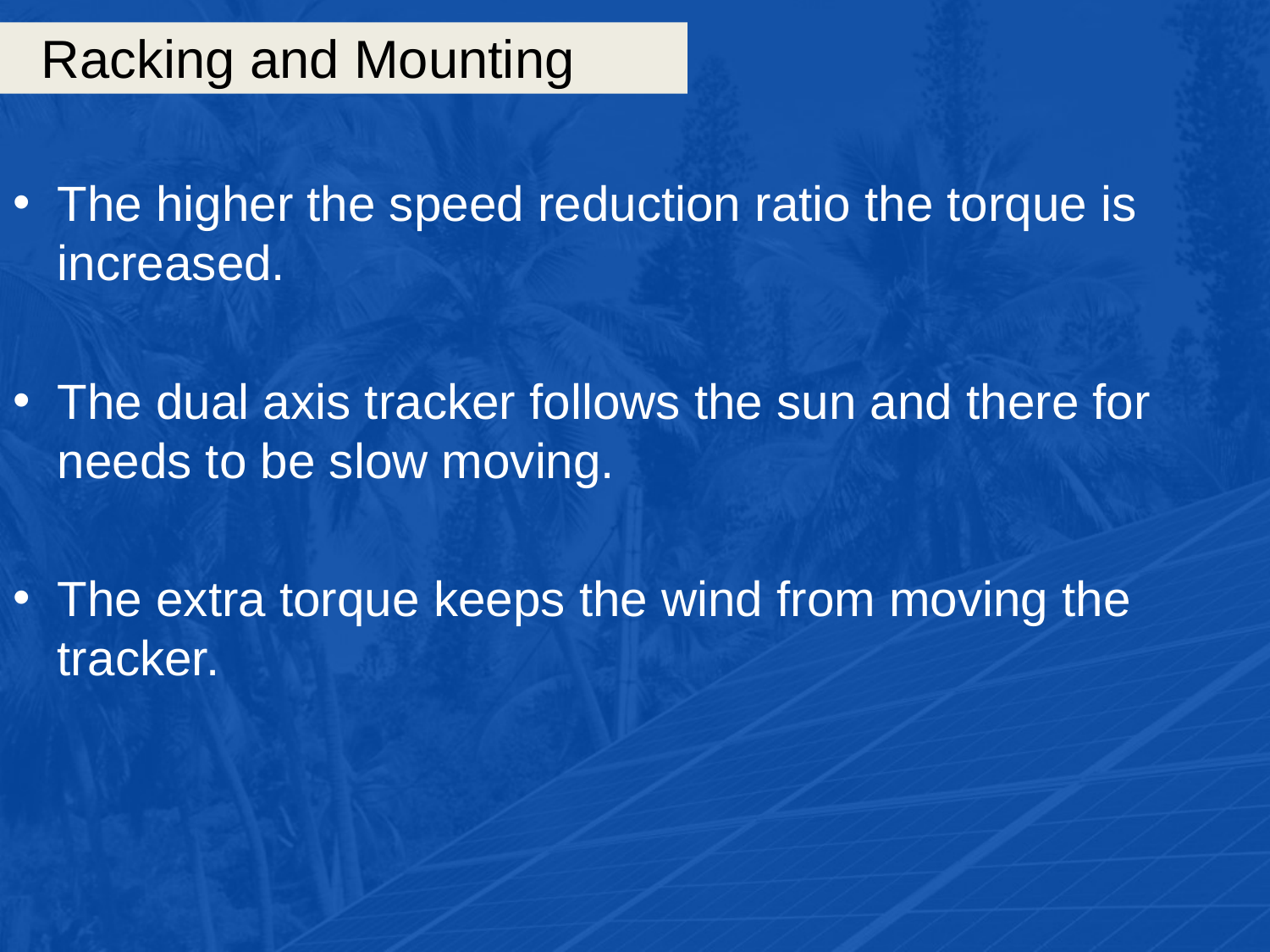

# Racking and Mounting
The higher the speed reduction ratio the torque is increased.

The dual axis tracker follows the sun and there for needs to be slow moving.

The extra torque keeps the wind from moving the tracker.